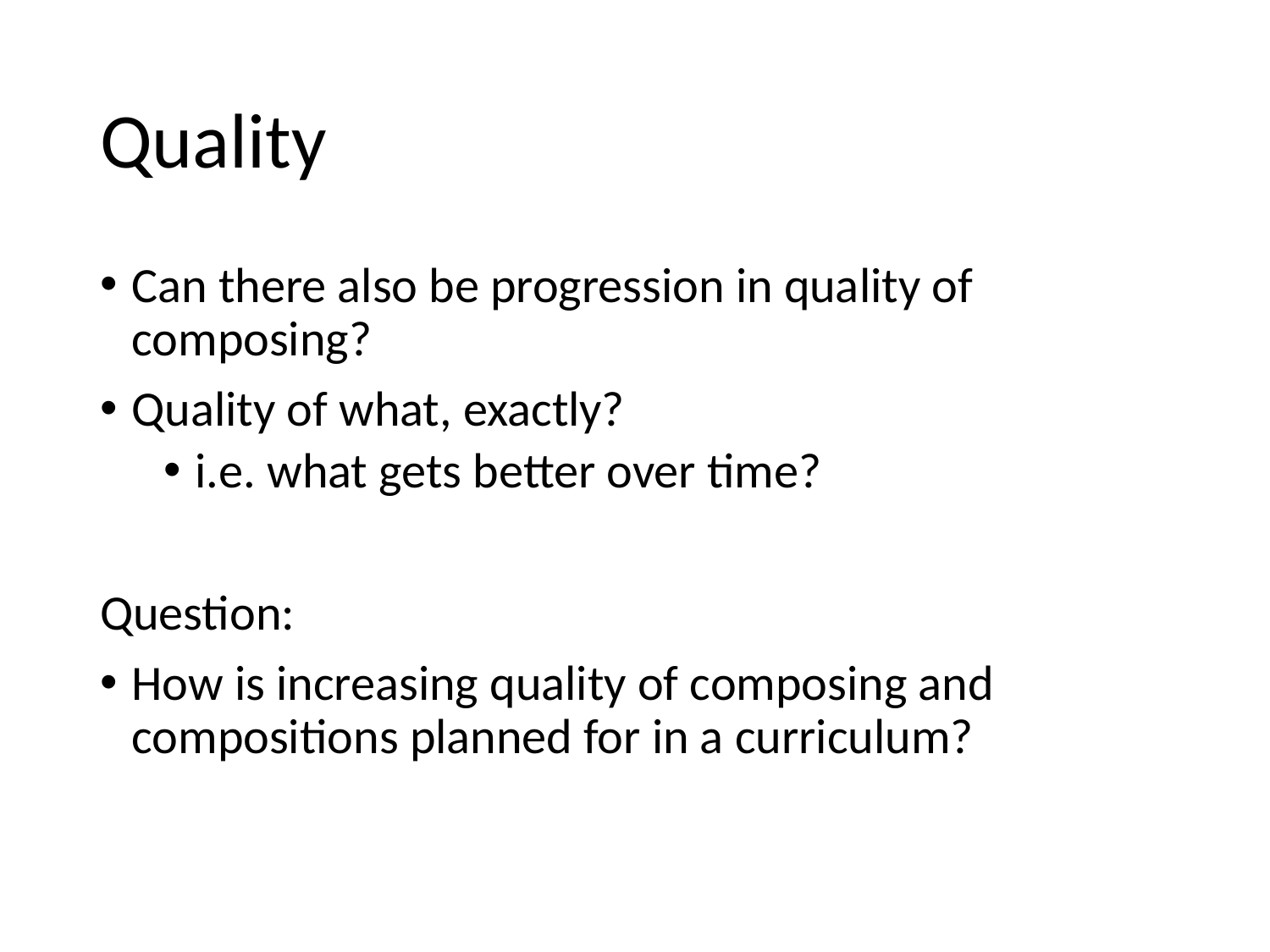

# Quality
Can there also be progression in quality of composing?
Quality of what, exactly?
i.e. what gets better over time?

Question:
How is increasing quality of composing and compositions planned for in a curriculum?